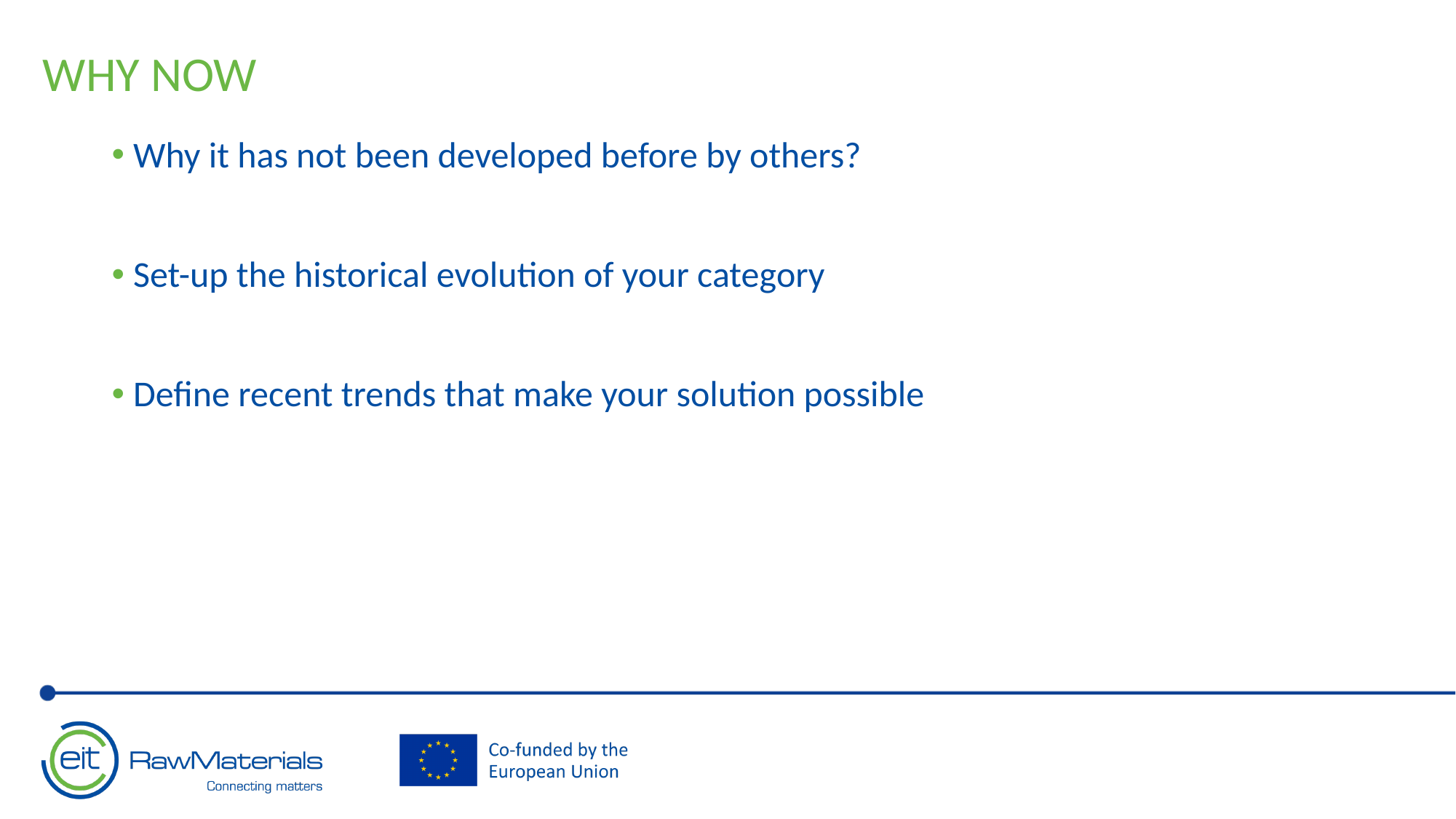

# WHY NOW
Why it has not been developed before by others?

Set-up the historical evolution of your category

Define recent trends that make your solution possible